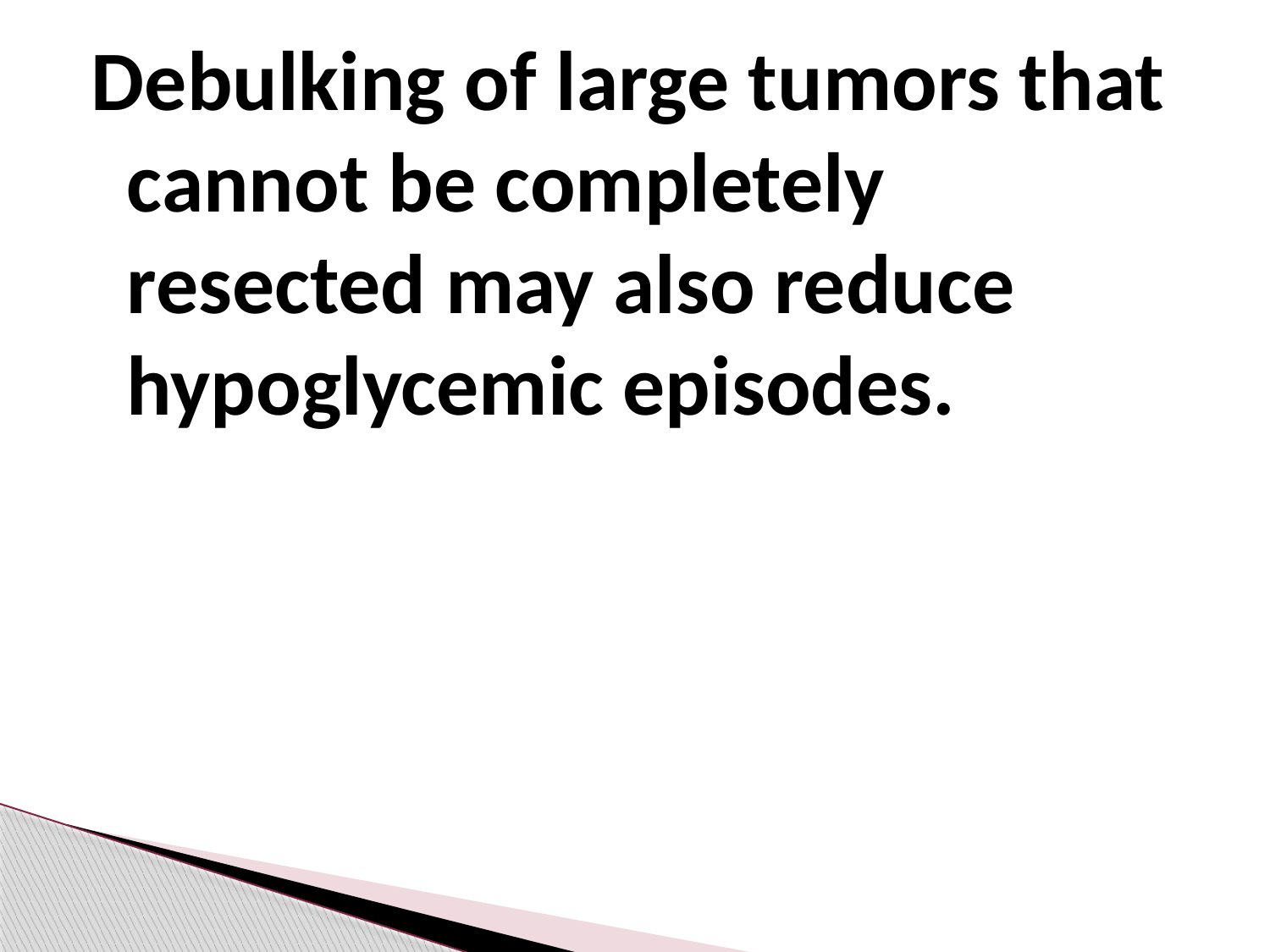

Debulking of large tumors that cannot be completely resected may also reduce hypoglycemic episodes.